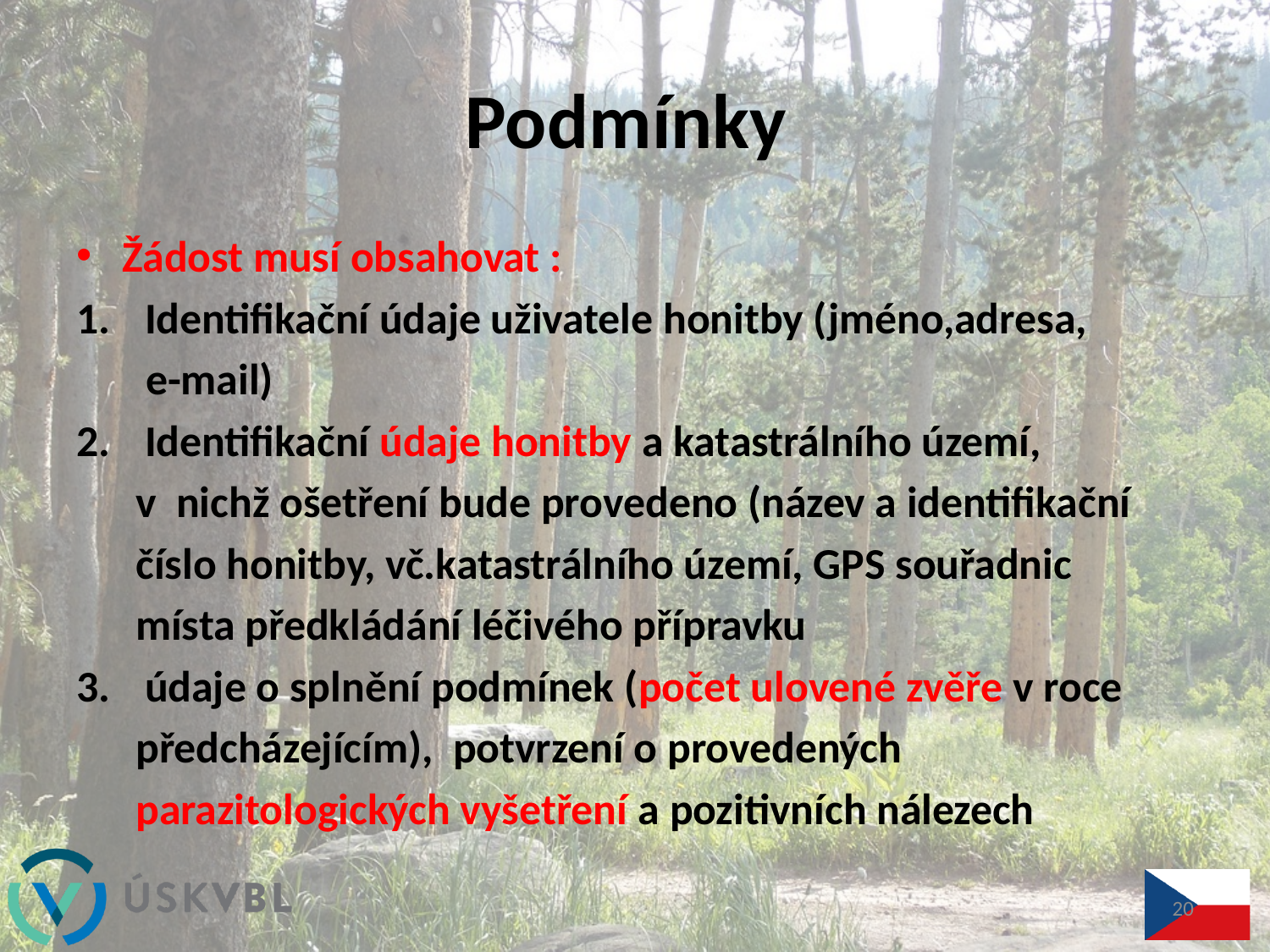

# Podmínky
Žádost musí obsahovat :
Identifikační údaje uživatele honitby (jméno,adresa,
       e-mail)
Identifikační údaje honitby a katastrálního území,
      v  nichž ošetření bude provedeno (název a identifikační
      číslo honitby, vč.katastrálního území, GPS souřadnic
      místa předkládání léčivého přípravku
údaje o splnění podmínek (počet ulovené zvěře v roce
      předcházejícím),  potvrzení o provedených
      parazitologických vyšetření a pozitivních nálezech
20